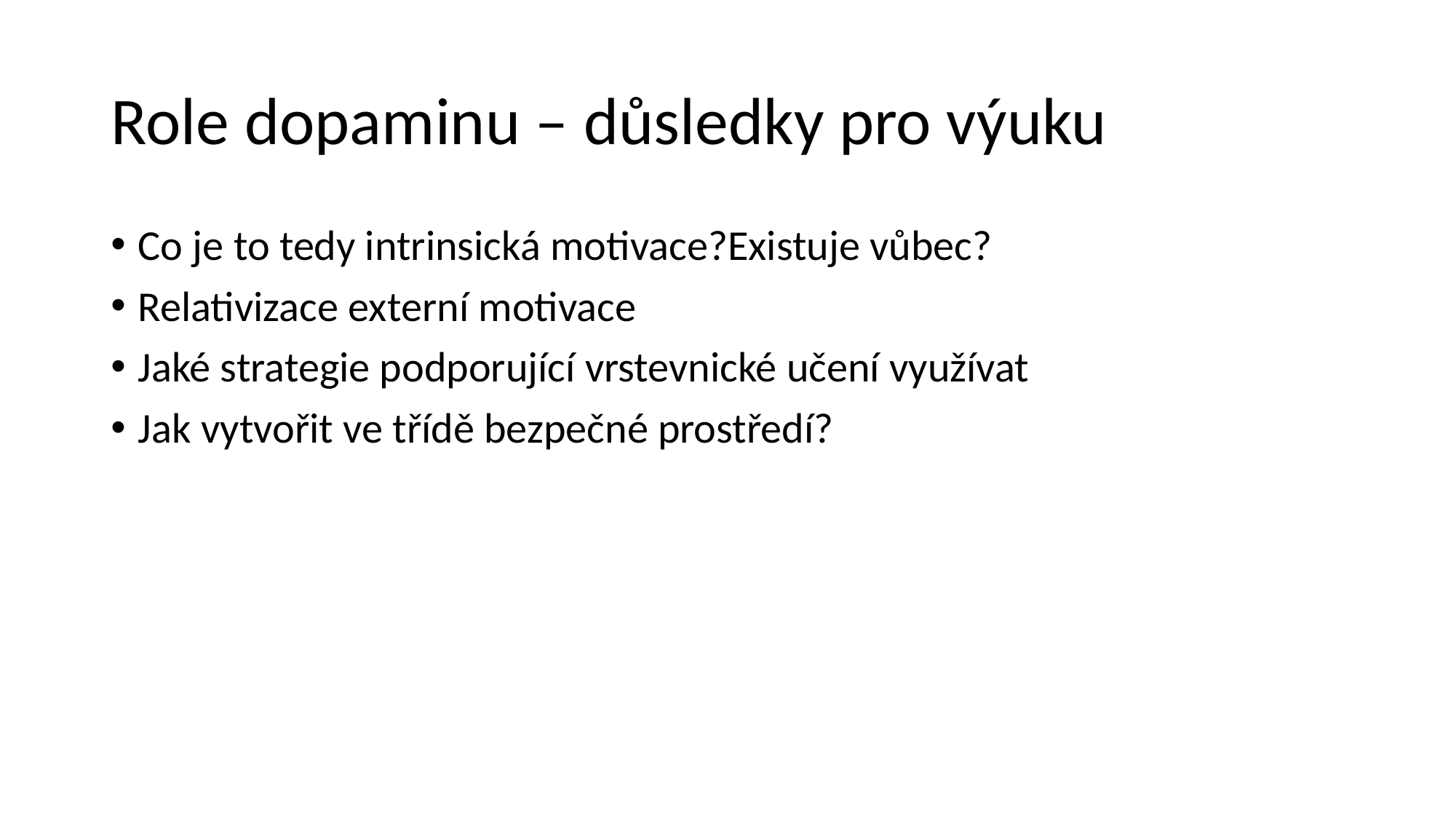

# Role dopaminu – důsledky pro výuku
Co je to tedy intrinsická motivace?Existuje vůbec?
Relativizace externí motivace
Jaké strategie podporující vrstevnické učení využívat
Jak vytvořit ve třídě bezpečné prostředí?